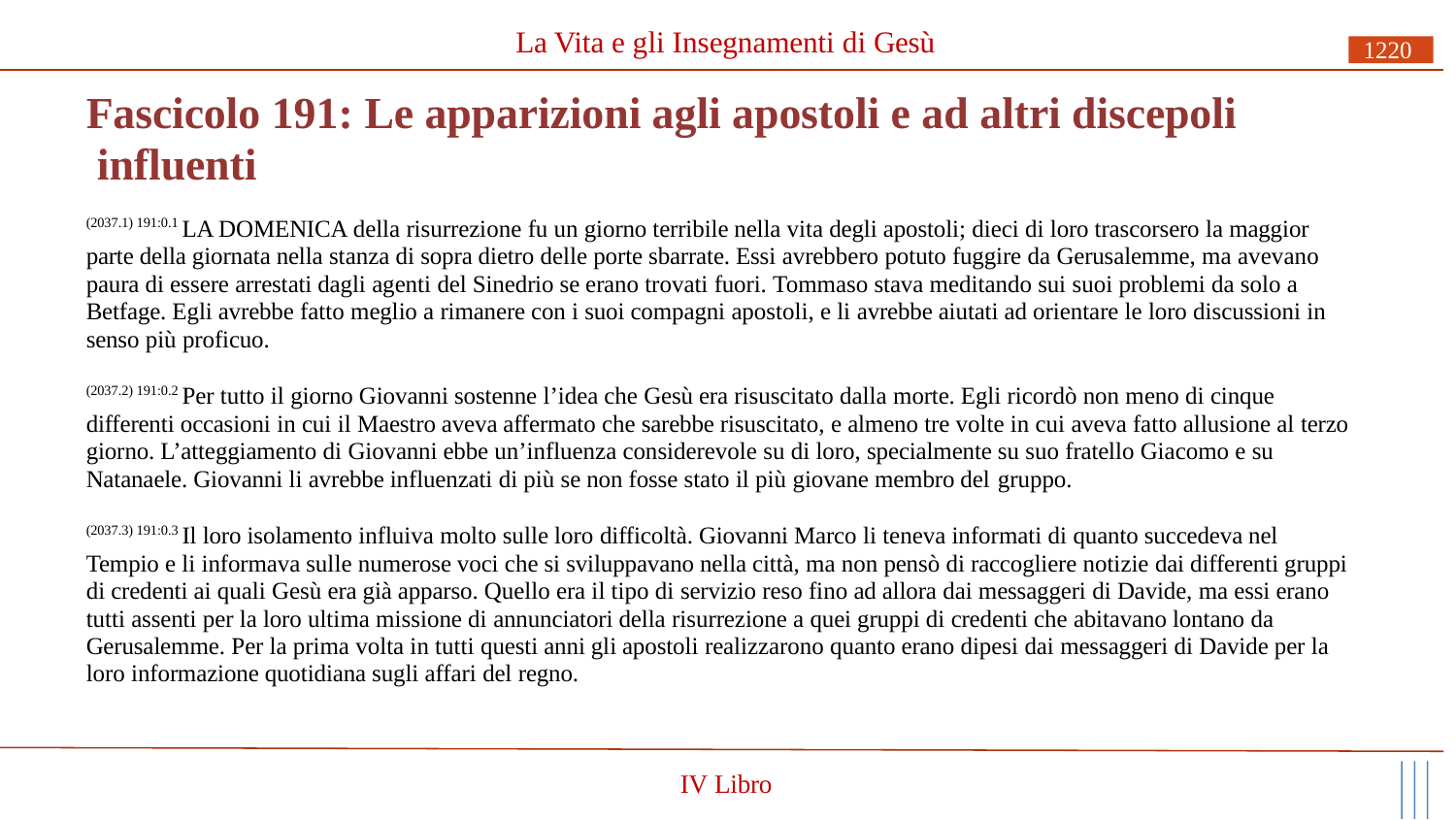

# La Vita e gli Insegnamenti di Gesù
1220

Fascicolo 191: Le apparizioni agli apostoli e ad altri discepoli  influenti
(2037.1) 191:0.1 LA DOMENICA della risurrezione fu un giorno terribile nella vita degli apostoli; dieci di loro trascorsero la maggior  parte della giornata nella stanza di sopra dietro delle porte sbarrate. Essi avrebbero potuto fuggire da Gerusalemme, ma avevano  paura di essere arrestati dagli agenti del Sinedrio se erano trovati fuori. Tommaso stava meditando sui suoi problemi da solo a  Betfage. Egli avrebbe fatto meglio a rimanere con i suoi compagni apostoli, e li avrebbe aiutati ad orientare le loro discussioni in  senso più proficuo.

(2037.2) 191:0.2 Per tutto il giorno Giovanni sostenne l’idea che Gesù era risuscitato dalla morte. Egli ricordò non meno di cinque  differenti occasioni in cui il Maestro aveva affermato che sarebbe risuscitato, e almeno tre volte in cui aveva fatto allusione al terzo  giorno. L’atteggiamento di Giovanni ebbe un’influenza considerevole su di loro, specialmente su suo fratello Giacomo e su  Natanaele. Giovanni li avrebbe influenzati di più se non fosse stato il più giovane membro del gruppo.

(2037.3) 191:0.3 Il loro isolamento influiva molto sulle loro difficoltà. Giovanni Marco li teneva informati di quanto succedeva nel  Tempio e li informava sulle numerose voci che si sviluppavano nella città, ma non pensò di raccogliere notizie dai differenti gruppi  di credenti ai quali Gesù era già apparso. Quello era il tipo di servizio reso fino ad allora dai messaggeri di Davide, ma essi erano  tutti assenti per la loro ultima missione di annunciatori della risurrezione a quei gruppi di credenti che abitavano lontano da  Gerusalemme. Per la prima volta in tutti questi anni gli apostoli realizzarono quanto erano dipesi dai messaggeri di Davide per la  loro informazione quotidiana sugli affari del regno.

IV Libro